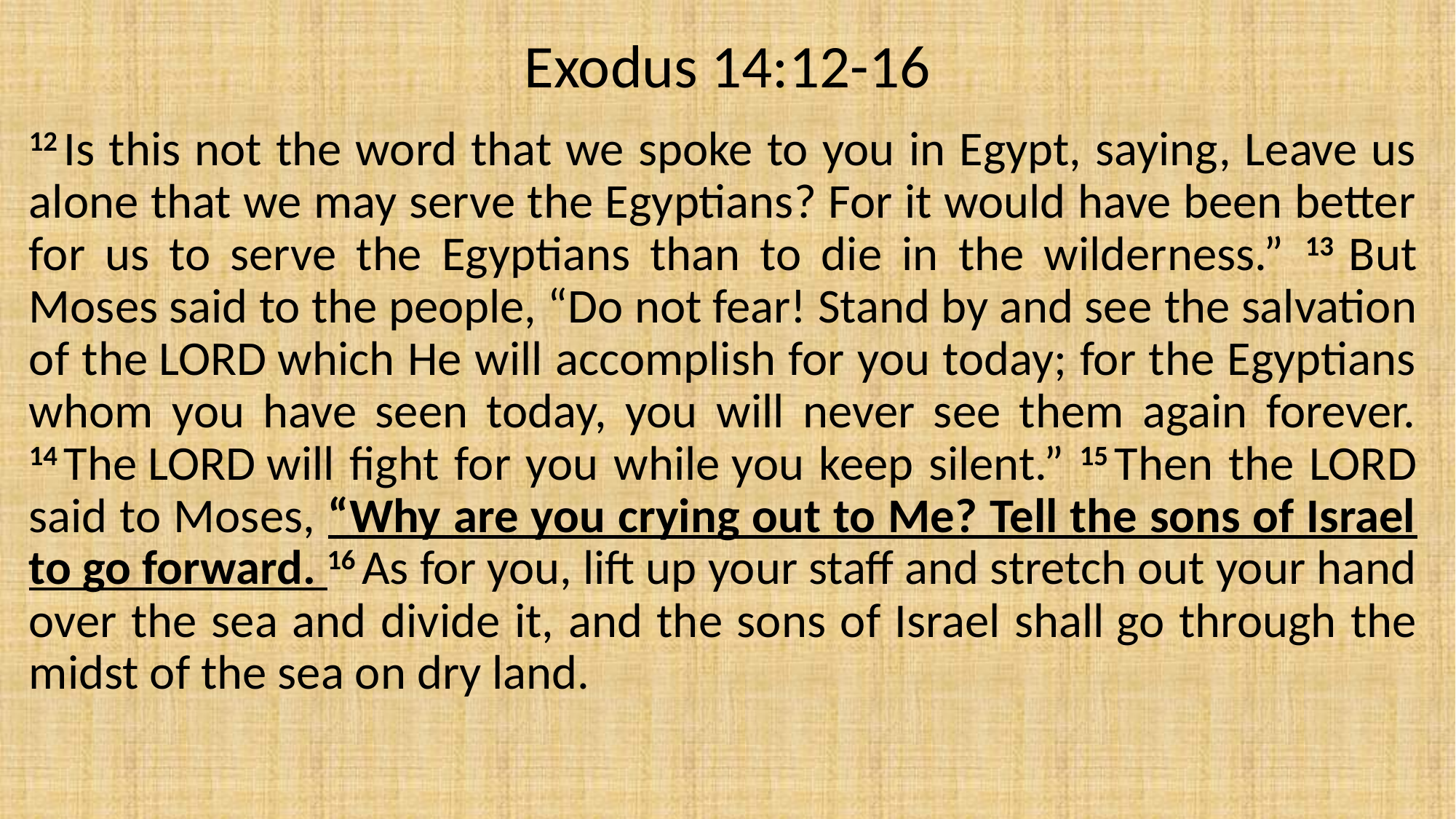

# Exodus 14:12-16
12 Is this not the word that we spoke to you in Egypt, saying, Leave us alone that we may serve the Egyptians? For it would have been better for us to serve the Egyptians than to die in the wilderness.” 13 But Moses said to the people, “Do not fear! Stand by and see the salvation of the Lord which He will accomplish for you today; for the Egyptians whom you have seen today, you will never see them again forever. 14 The Lord will fight for you while you keep silent.” 15 Then the Lord said to Moses, “Why are you crying out to Me? Tell the sons of Israel to go forward. 16 As for you, lift up your staff and stretch out your hand over the sea and divide it, and the sons of Israel shall go through the midst of the sea on dry land.